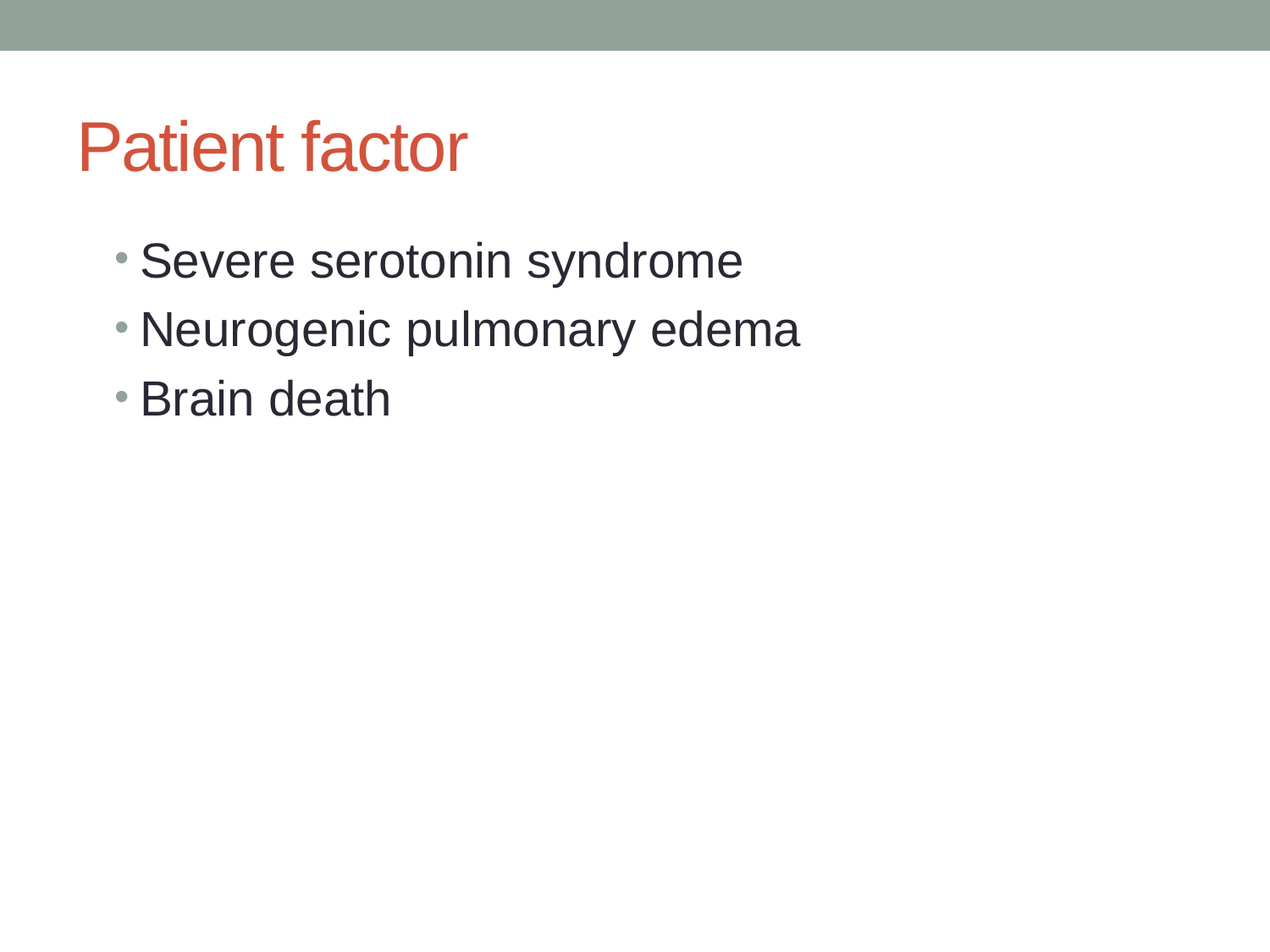

# Patient factor
Severe serotonin syndrome
Neurogenic pulmonary edema
Brain death